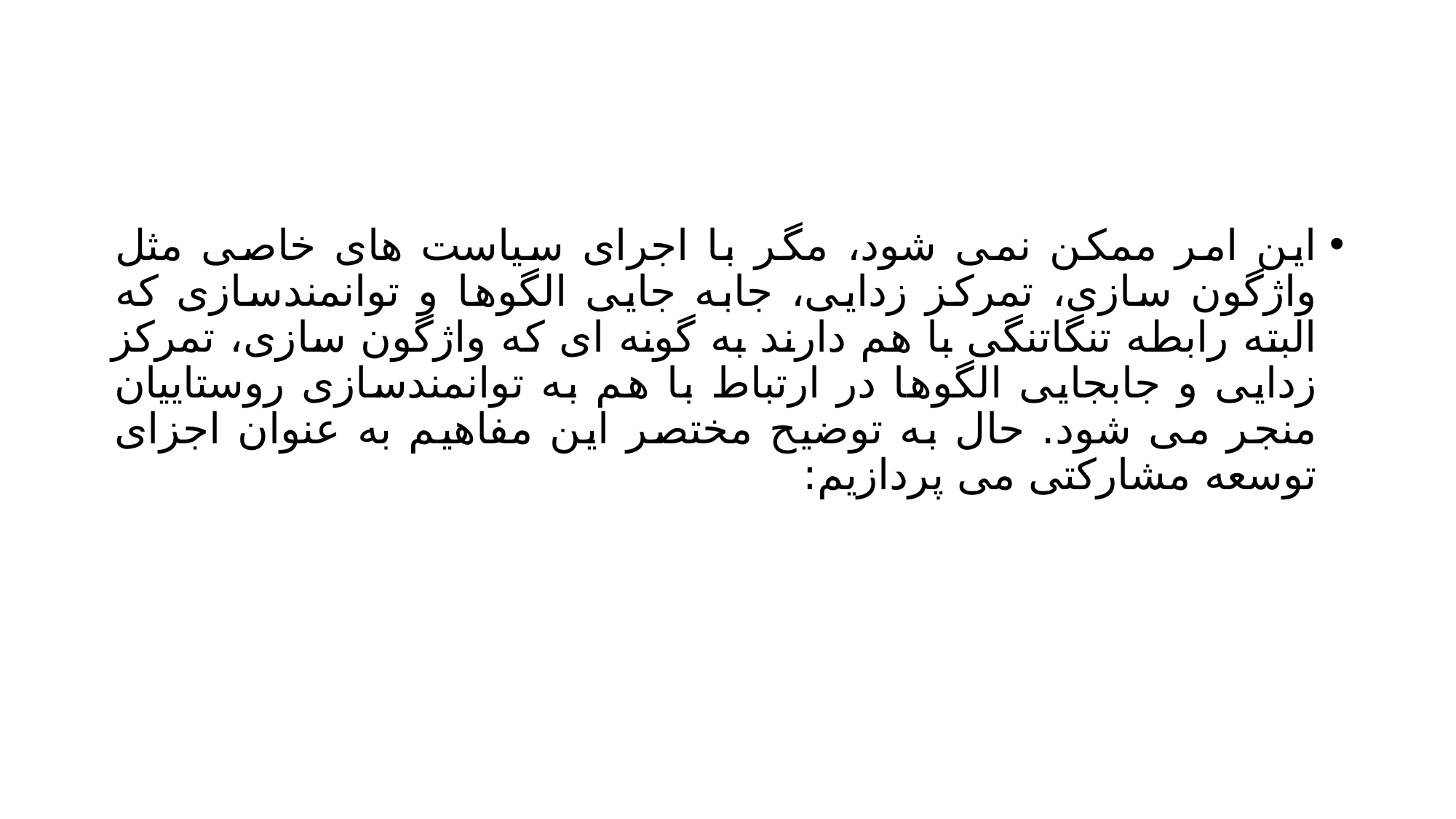

#
این امر ممکن نمی شود، مگر با اجرای سیاست های خاصی مثل واژگون سازی، تمرکز زدایی، جابه جایی الگوها و توانمندسازی که البته رابطه تنگاتنگی با هم دارند به گونه ای که واژگون سازی، تمرکز زدایی و جابجایی الگوها در ارتباط با هم به توانمندسازی روستاییان منجر می شود. حال به توضیح مختصر این مفاهیم به عنوان اجزای توسعه مشارکتی می پردازیم: